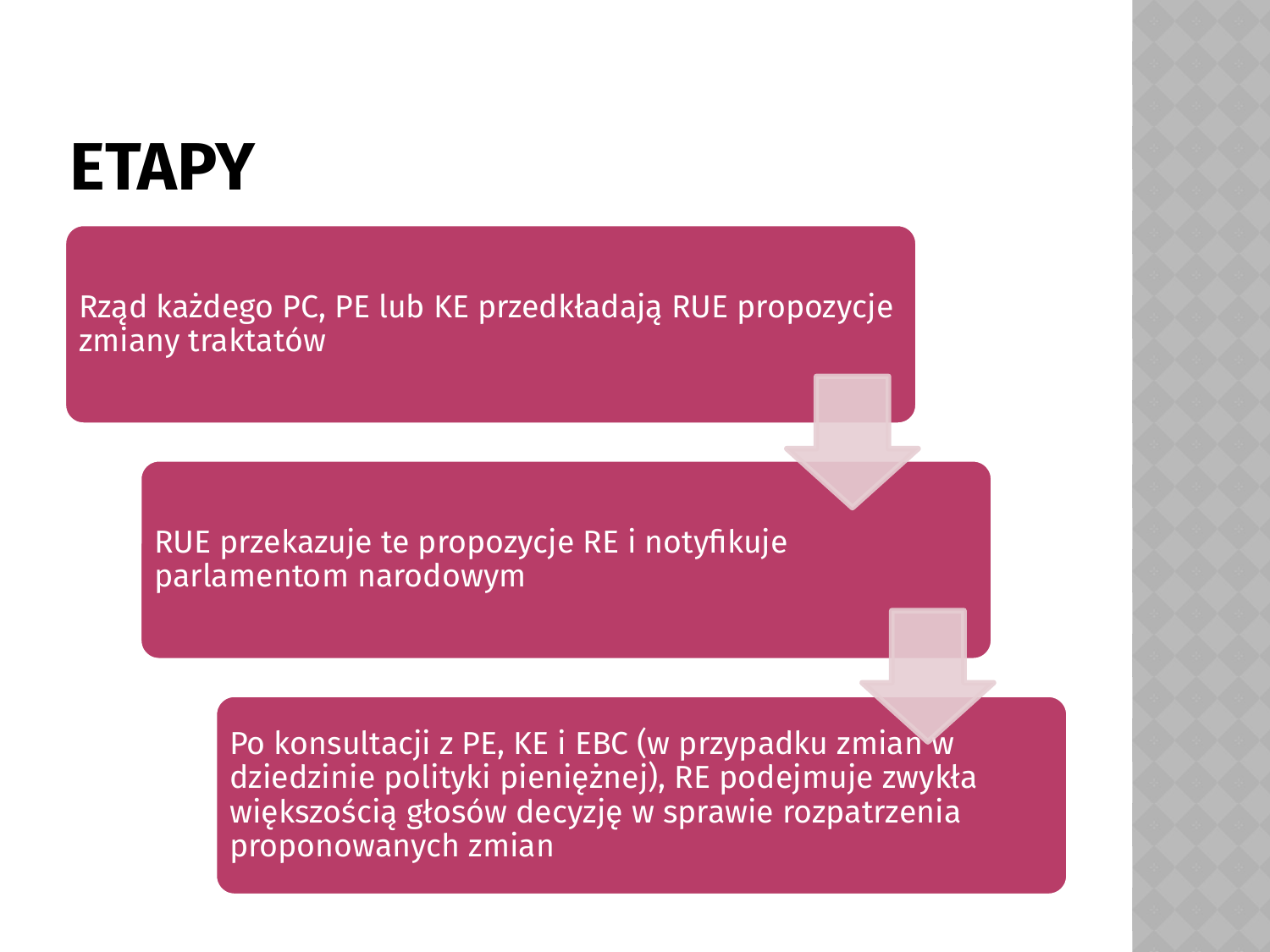

# Etapy
Rząd każdego PC, PE lub KE przedkładają RUE propozycje zmiany traktatów
RUE przekazuje te propozycje RE i notyfikuje parlamentom narodowym
Po konsultacji z PE, KE i EBC (w przypadku zmian w dziedzinie polityki pieniężnej), RE podejmuje zwykła większością głosów decyzję w sprawie rozpatrzenia proponowanych zmian